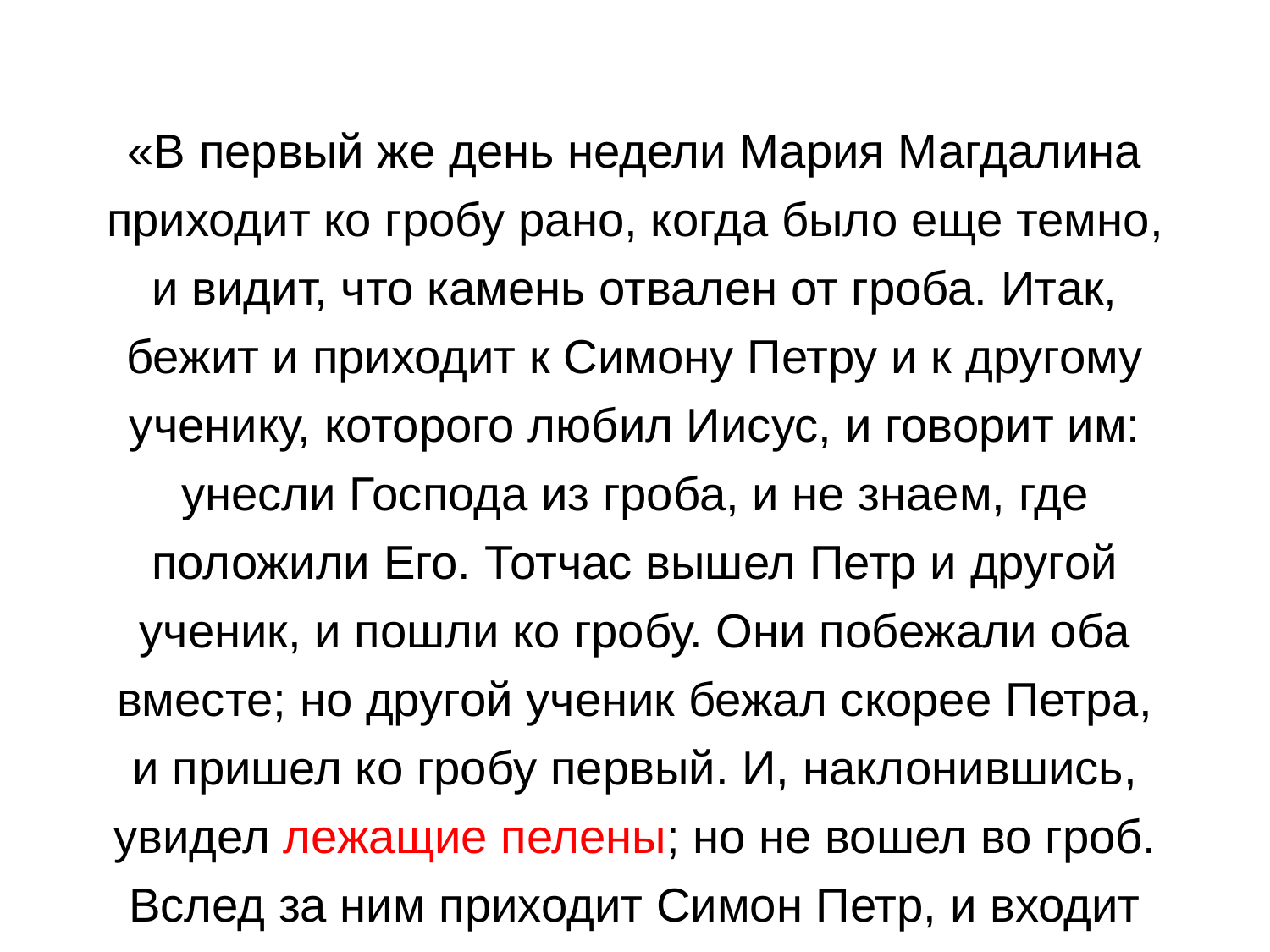

«В первый же день недели Мария Магдалина приходит ко гробу рано, когда было еще темно, и видит, что камень отвален от гроба. Итак, бежит и приходит к Симону Петру и к другому ученику, которого любил Иисус, и говорит им: унесли Господа из гроба, и не знаем, где положили Его. Тотчас вышел Петр и другой ученик, и пошли ко гробу. Они побежали оба вместе; но другой ученик бежал скорее Петра, и пришел ко гробу первый. И, наклонившись, увидел лежащие пелены; но не вошел во гроб. Вслед за ним приходит Симон Петр, и входит во гроб, и видит одни пелены лежащие»
Ин. 20, 1-6